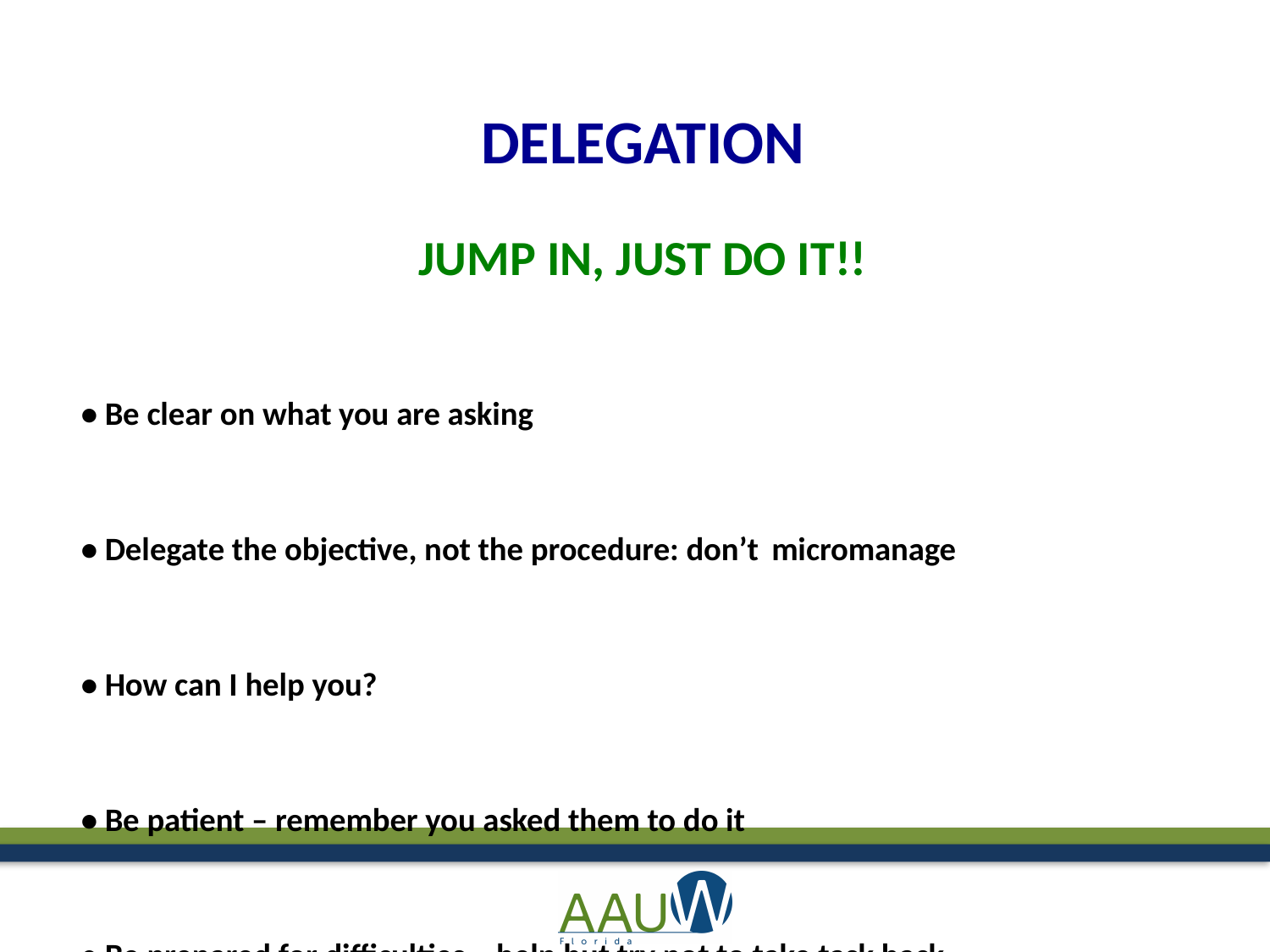

DELEGATION
JUMP IN, JUST DO IT!!

• Be clear on what you are asking

• Delegate the objective, not the procedure: don’t micromanage

• How can I help you?

• Be patient – remember you asked them to do it

• Be prepared for difficulties – help but try not to take task back

• Say "Thank You.“ (again and again!)